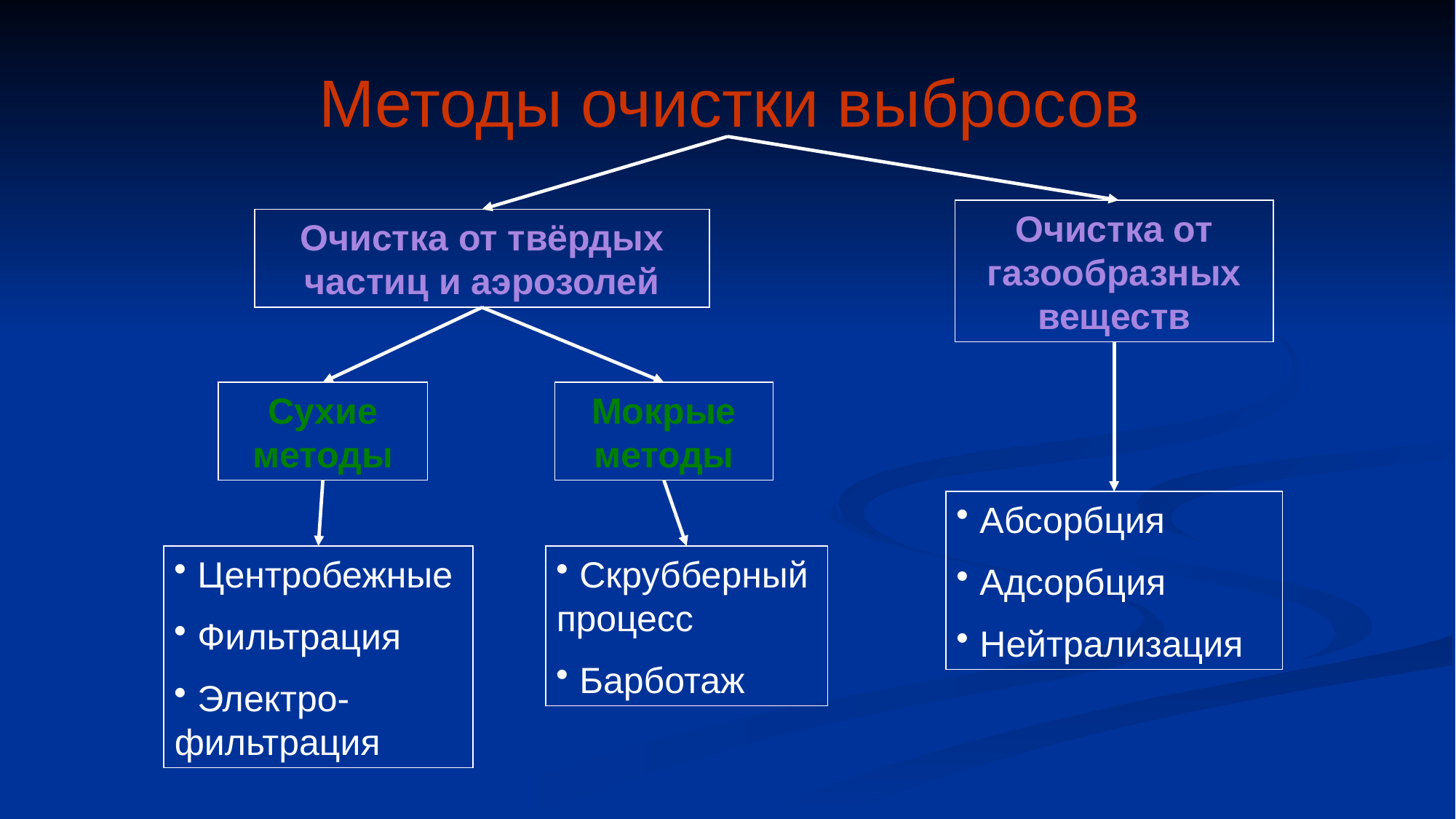

# Методы очистки выбросов

Очистка от газообразных веществ
Очистка от твёрдых частиц и аэрозолей
Сухие методы
Мокрые методы
 Абсорбция
 Адсорбция
 Нейтрализация
 Скрубберный процесс
 Барботаж
 Центробежные
 Фильтрация
 Электро-  фильтрация